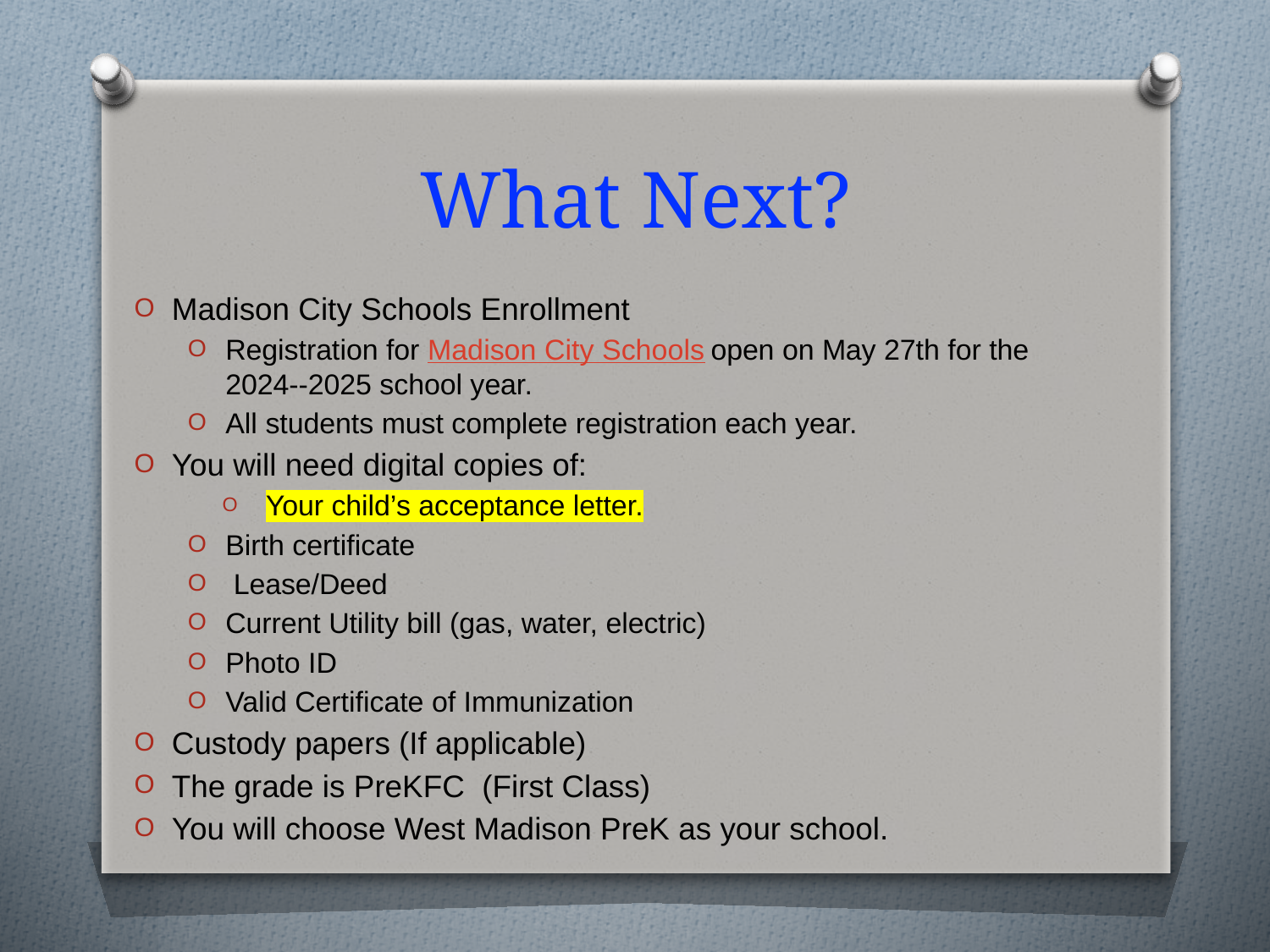

# What Next?
Madison City Schools Enrollment
Registration for Madison City Schools open on May 27th for the 2024--2025 school year.
All students must complete registration each year.
You will need digital copies of:
Your child’s acceptance letter.
Birth certificate
 Lease/Deed
Current Utility bill (gas, water, electric)
Photo ID
Valid Certificate of Immunization
Custody papers (If applicable)
The grade is PreKFC  (First Class)
You will choose West Madison PreK as your school.